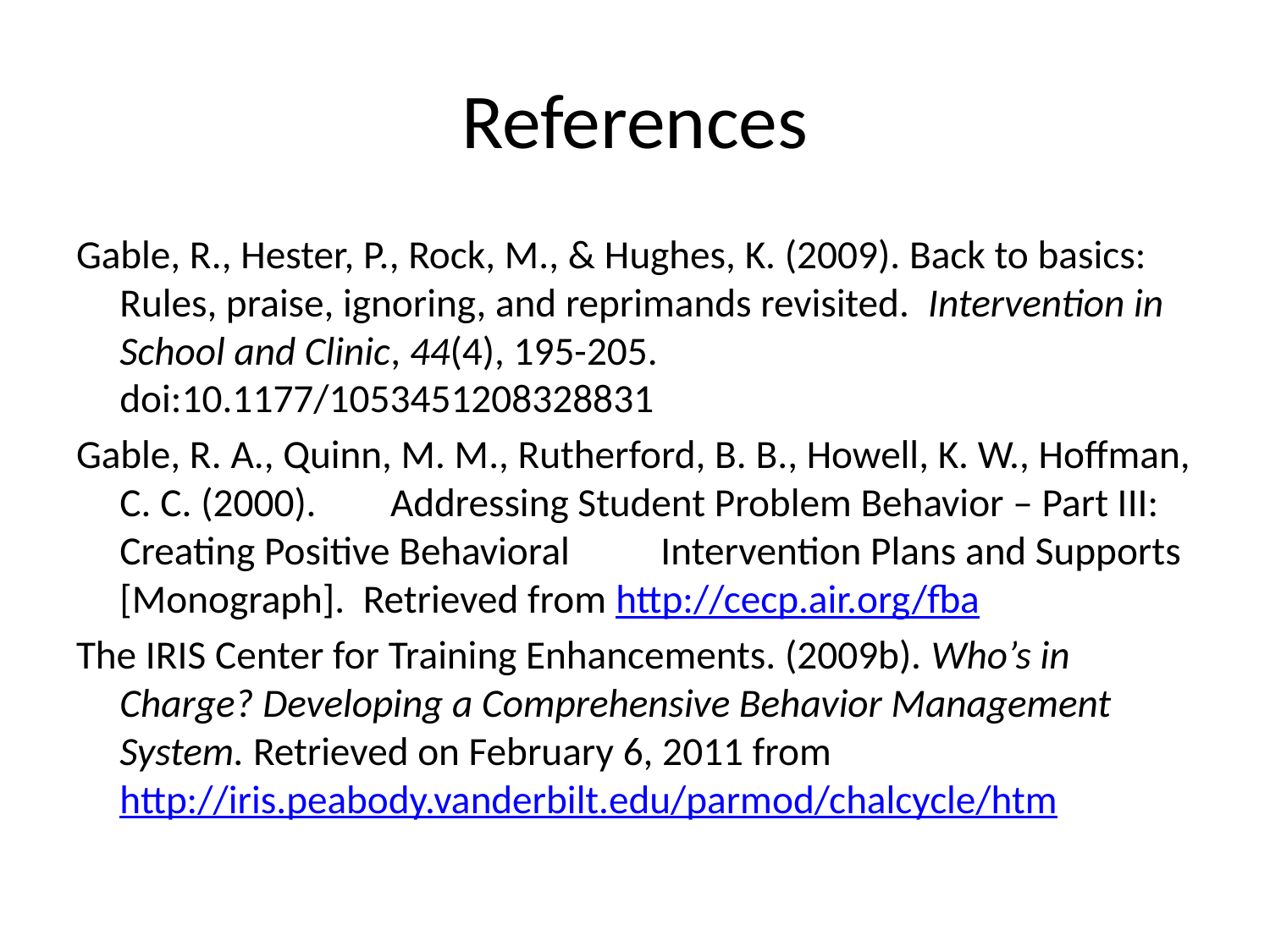

# References
Gable, R., Hester, P., Rock, M., & Hughes, K. (2009). Back to basics: Rules, praise, ignoring, and reprimands revisited.  Intervention in School and Clinic, 44(4), 195-205. doi:10.1177/1053451208328831
Gable, R. A., Quinn, M. M., Rutherford, B. B., Howell, K. W., Hoffman, C. C. (2000). 	Addressing Student Problem Behavior – Part III: Creating Positive Behavioral 	Intervention Plans and Supports [Monograph].  Retrieved from http://cecp.air.org/fba
The IRIS Center for Training Enhancements. (2009b). Who’s in Charge? Developing a Comprehensive Behavior Management System. Retrieved on February 6, 2011 from 	http://iris.peabody.vanderbilt.edu/parmod/chalcycle/htm